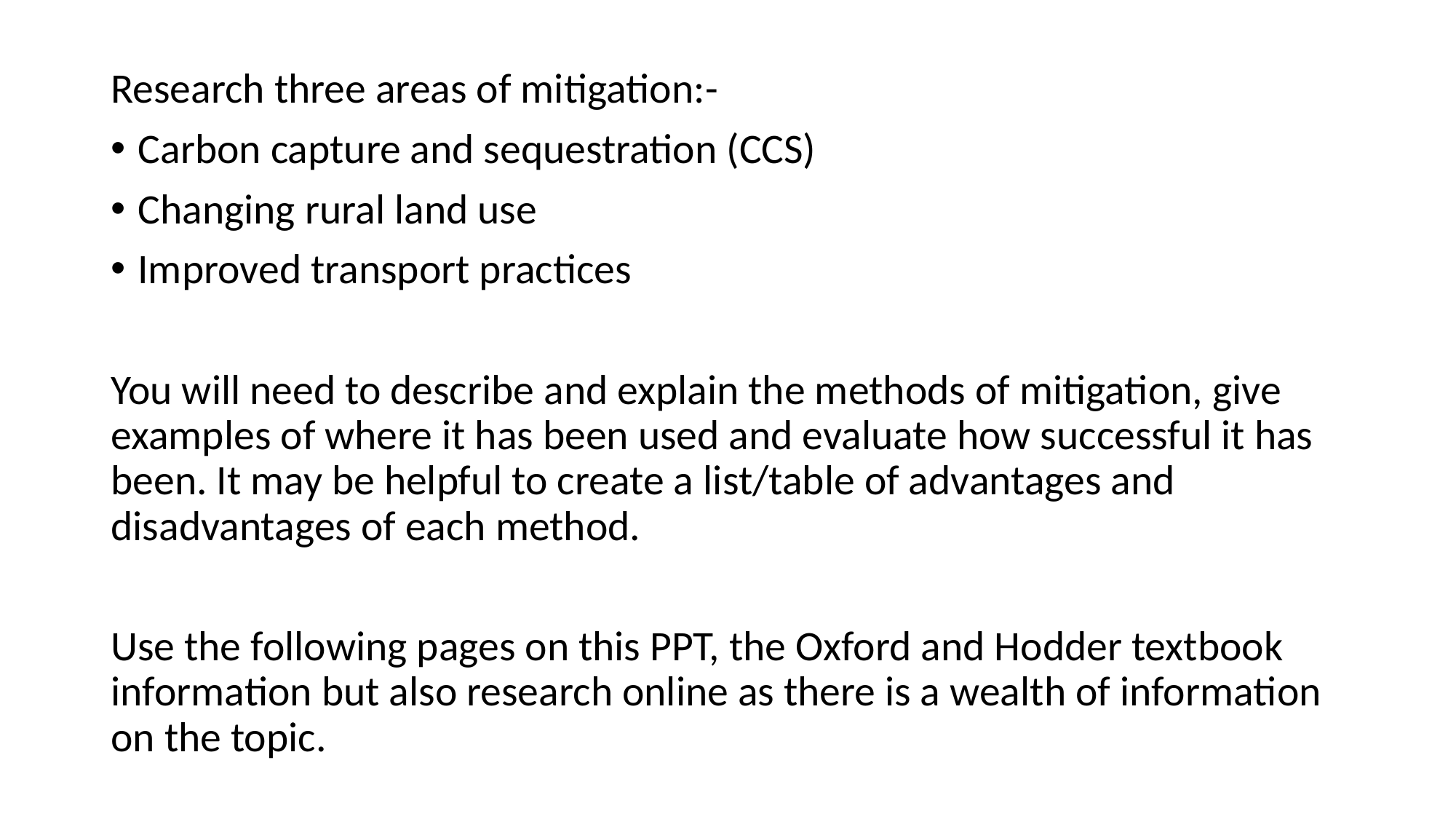

Research three areas of mitigation:-
Carbon capture and sequestration (CCS)
Changing rural land use
Improved transport practices

You will need to describe and explain the methods of mitigation, give examples of where it has been used and evaluate how successful it has been. It may be helpful to create a list/table of advantages and disadvantages of each method.

Use the following pages on this PPT, the Oxford and Hodder textbook information but also research online as there is a wealth of information on the topic.